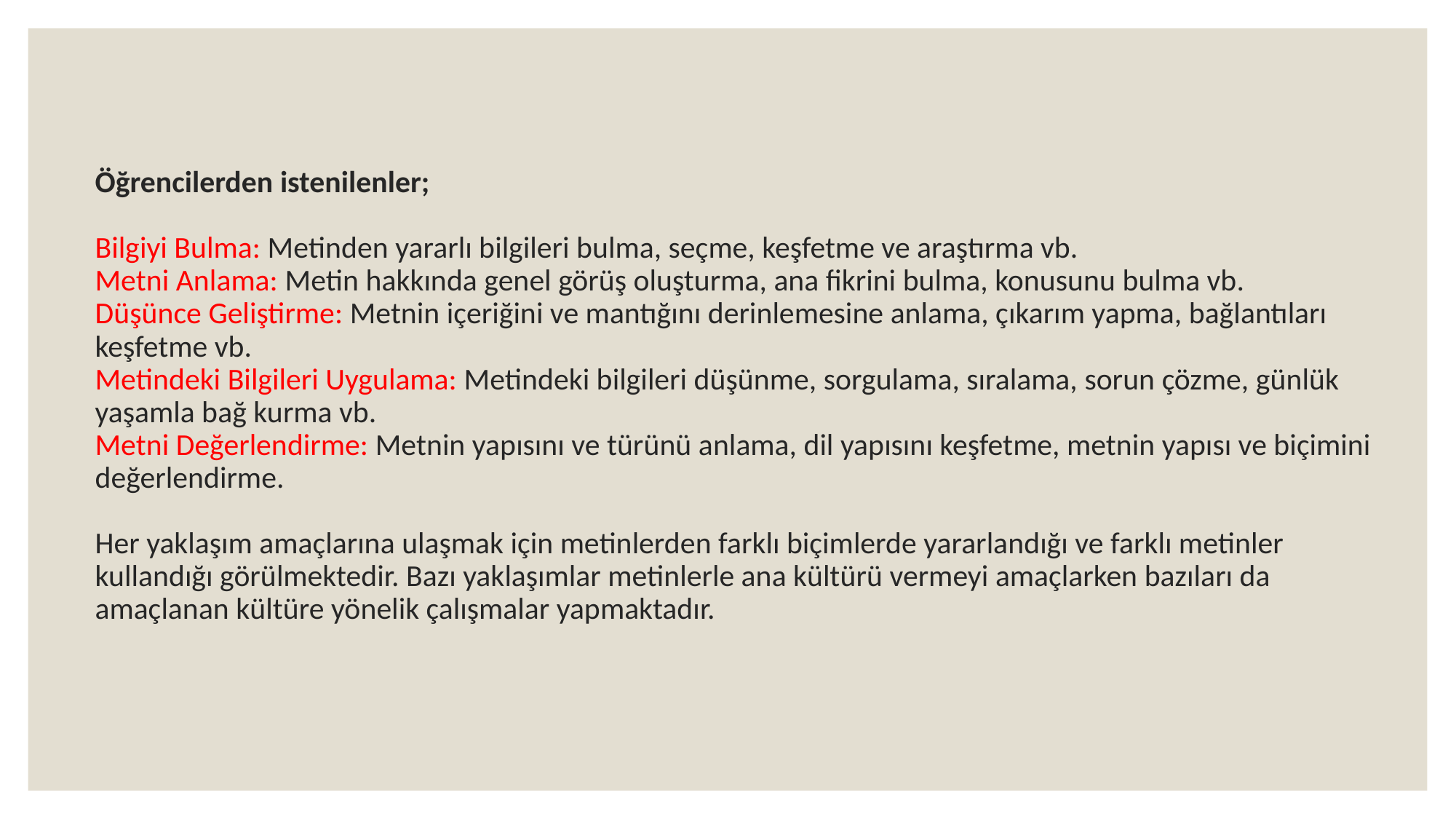

# Öğrencilerden istenilenler; Bilgiyi Bulma: Metinden yararlı bilgileri bulma, seçme, keşfetme ve araştırma vb. Metni Anlama: Metin hakkında genel görüş oluşturma, ana fikrini bulma, konusunu bulma vb. Düşünce Geliştirme: Metnin içeriğini ve mantığını derinlemesine anlama, çıkarım yapma, bağlantıları keşfetme vb. Metindeki Bilgileri Uygulama: Metindeki bilgileri düşünme, sorgulama, sıralama, sorun çözme, günlük yaşamla bağ kurma vb. Metni Değerlendirme: Metnin yapısını ve türünü anlama, dil yapısını keşfetme, metnin yapısı ve biçimini değerlendirme. Her yaklaşım amaçlarına ulaşmak için metinlerden farklı biçimlerde yararlandığı ve farklı metinler kullandığı görülmektedir. Bazı yaklaşımlar metinlerle ana kültürü vermeyi amaçlarken bazıları da amaçlanan kültüre yönelik çalışmalar yapmaktadır.